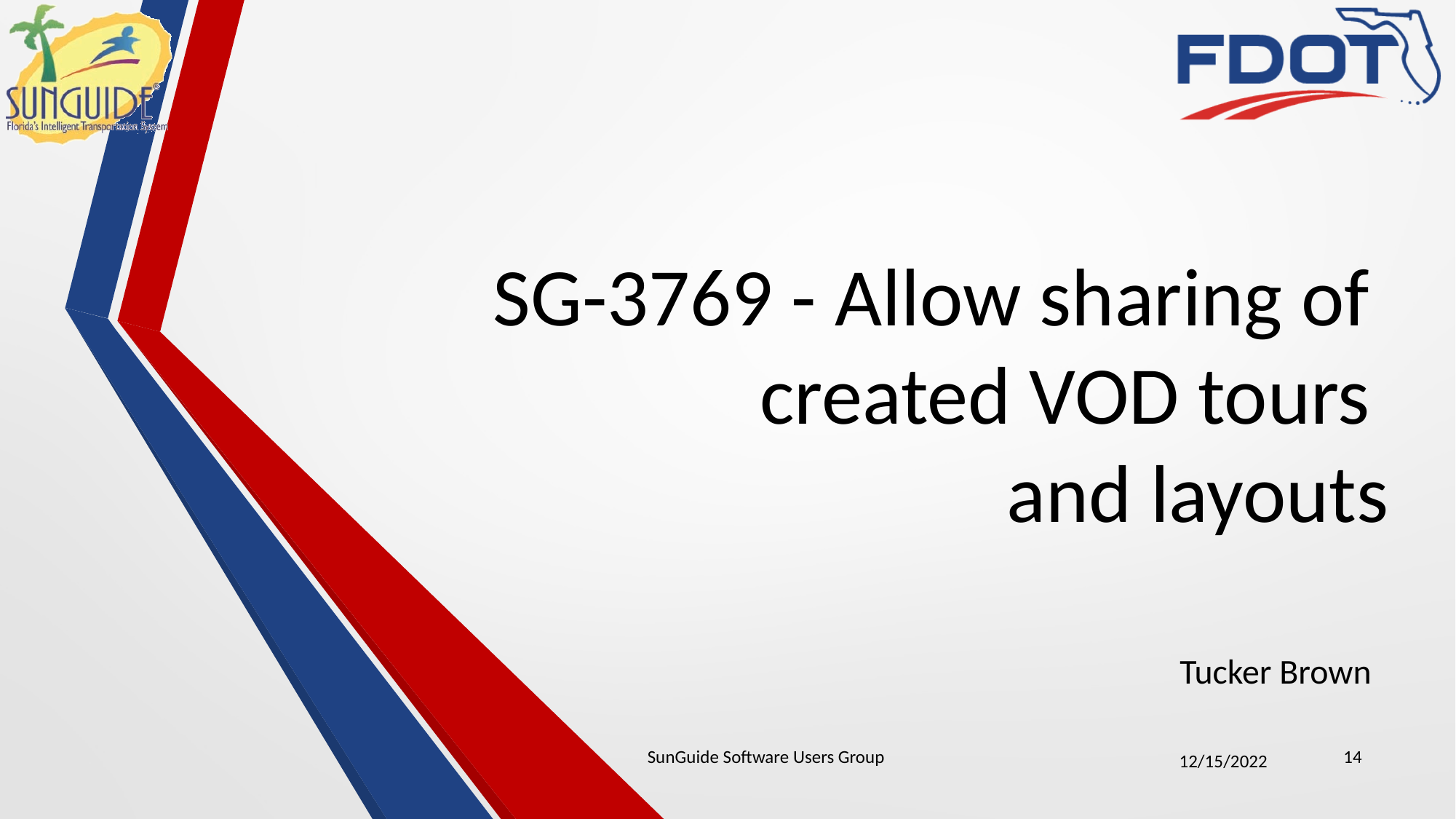

# SG-3769 - Allow sharing of created VOD tours and layouts

Tucker Brown
SunGuide Software Users Group
14
12/15/2022